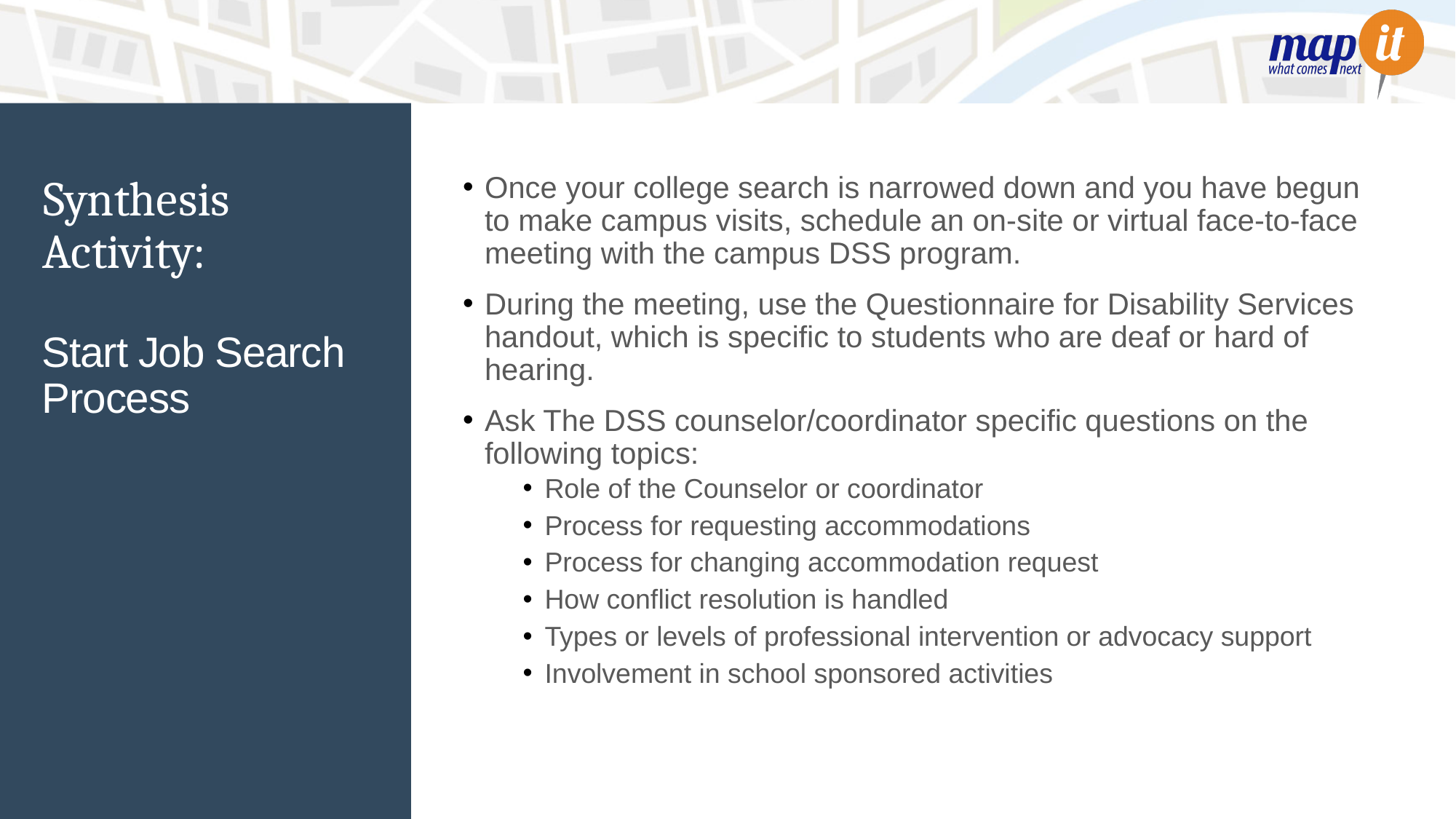

Once your college search is narrowed down and you have begun to make campus visits, schedule an on-site or virtual face-to-face meeting with the campus DSS program.
During the meeting, use the Questionnaire for Disability Services handout, which is specific to students who are deaf or hard of hearing.
Ask The DSS counselor/coordinator specific questions on the following topics:
Role of the Counselor or coordinator
Process for requesting accommodations
Process for changing accommodation request
How conflict resolution is handled
Types or levels of professional intervention or advocacy support
Involvement in school sponsored activities
# Synthesis Activity:
Start Job Search Process